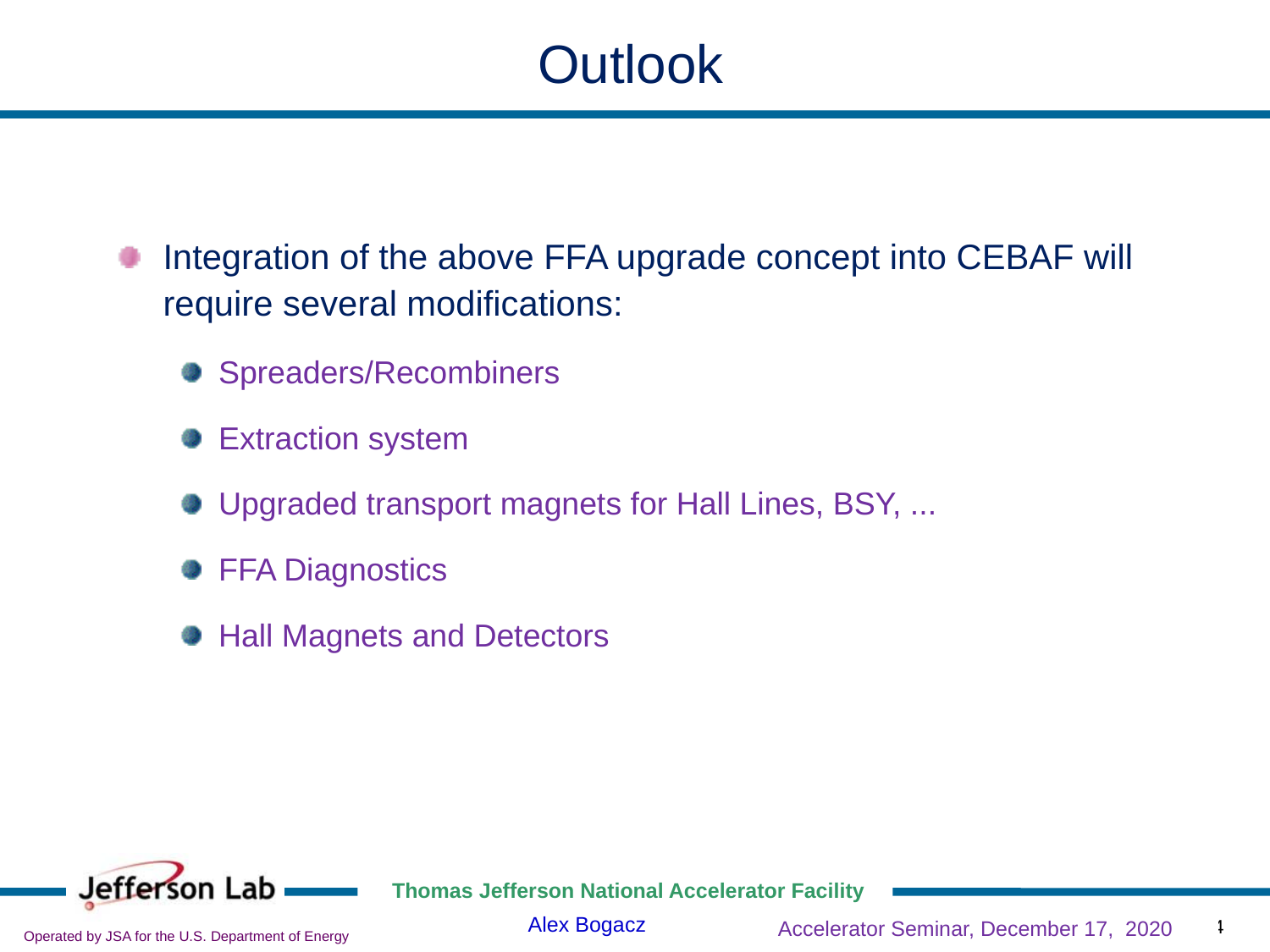

# Outlook
Integration of the above FFA upgrade concept into CEBAF will require several modifications:
Spreaders/Recombiners
Extraction system
Upgraded transport magnets for Hall Lines, BSY, ...
FFA Diagnostics
Hall Magnets and Detectors
Accelerator Seminar, December 17,  2020